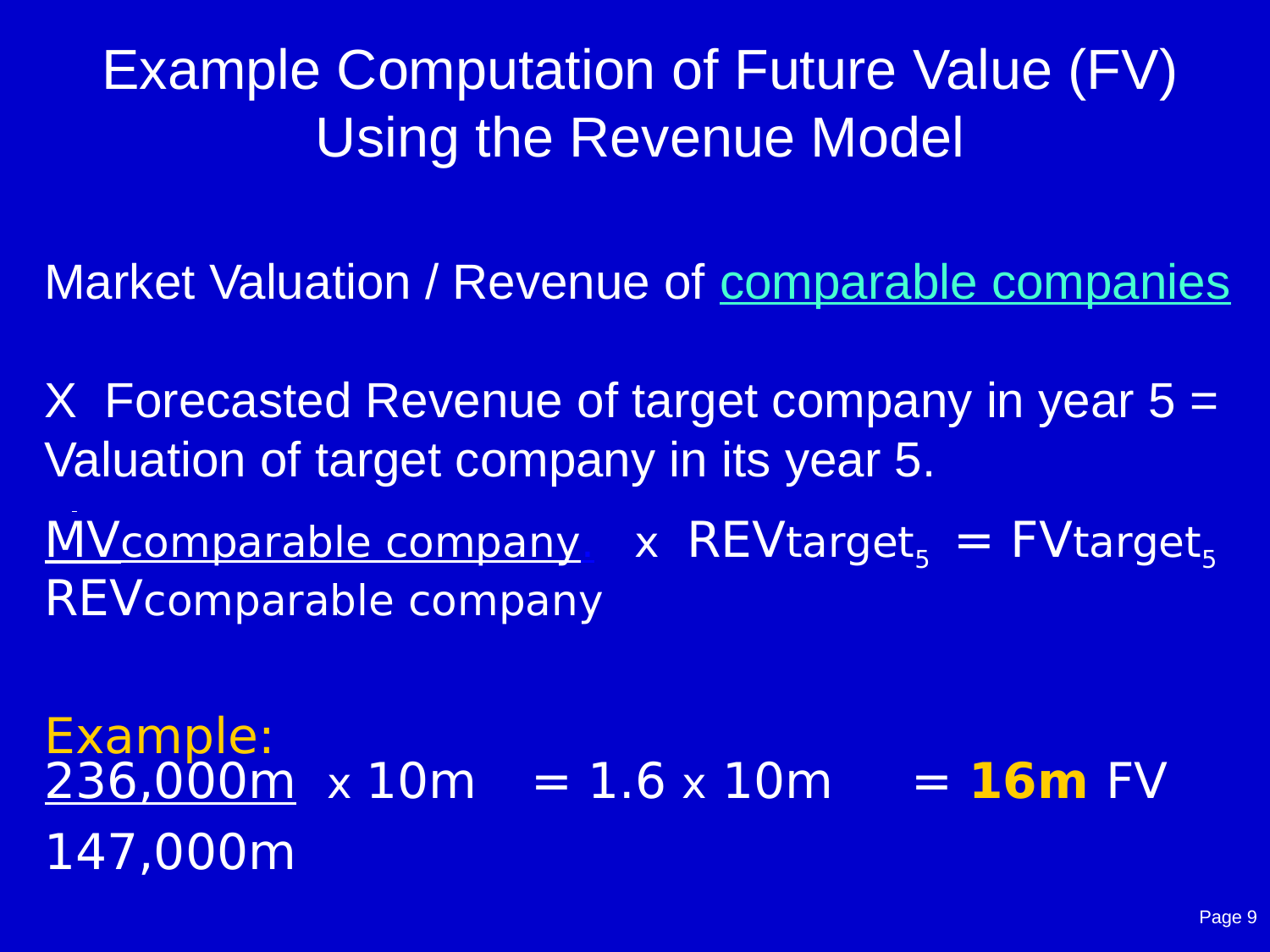

# Example Computation of Future Value (FV) Using the Revenue Model
Market Valuation / Revenue of comparable companies
X  Forecasted Revenue of target company in year 5 =
Valuation of target company in its year 5.

MVcomparable company.   x  REVtarget5   =  FVtarget5
REVcomparable company

Example:
236,000m  x 10m      = 1.6 x 10m     = 16m FV
147,000m

 Page 9